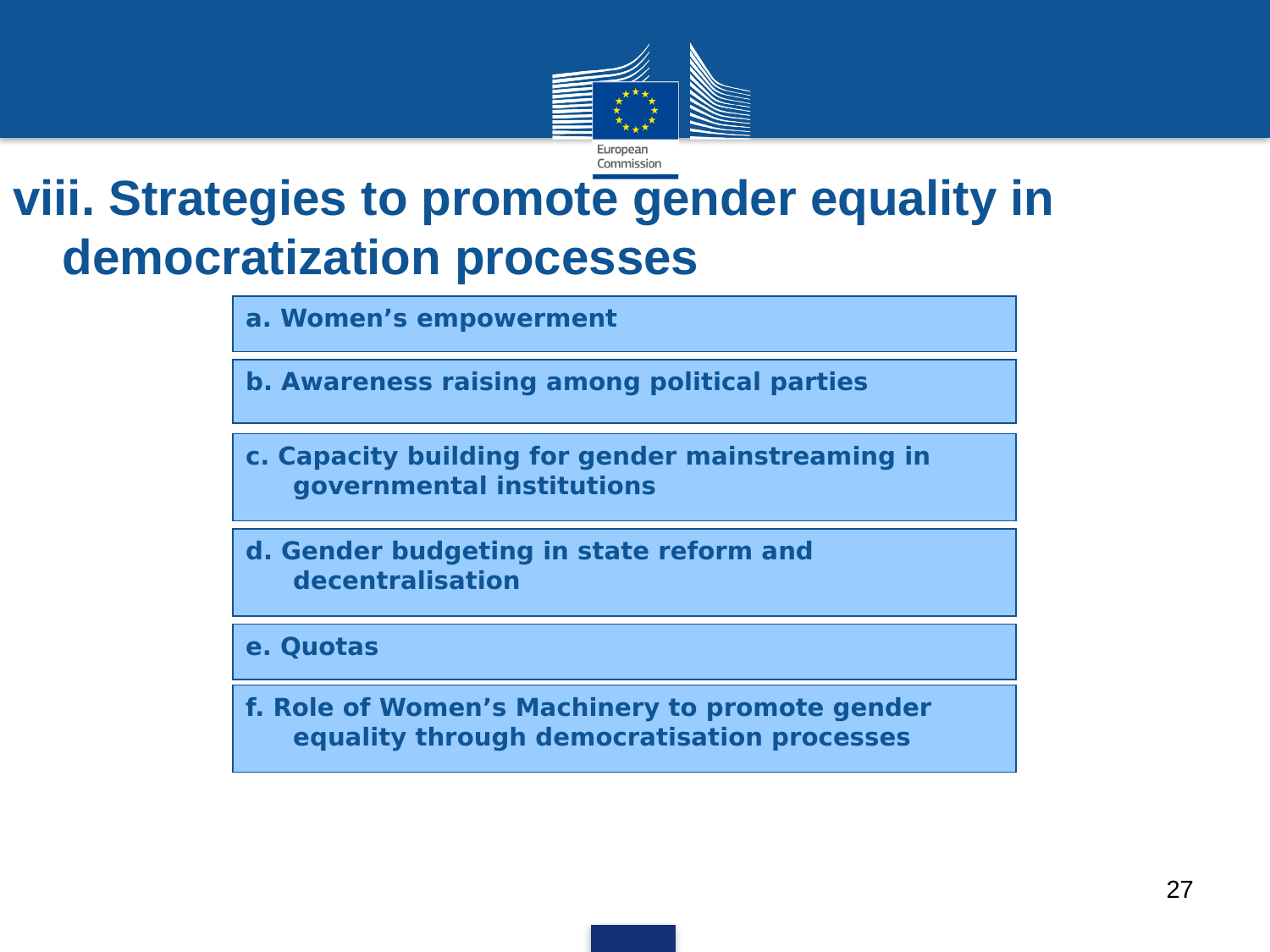

# viii. Strategies to promote gender equality in democratization processes
a. Women’s empowerment
b. Awareness raising among political parties
c. Capacity building for gender mainstreaming in governmental institutions
d. Gender budgeting in state reform and decentralisation
e. Quotas
f. Role of Women’s Machinery to promote gender equality through democratisation processes
27